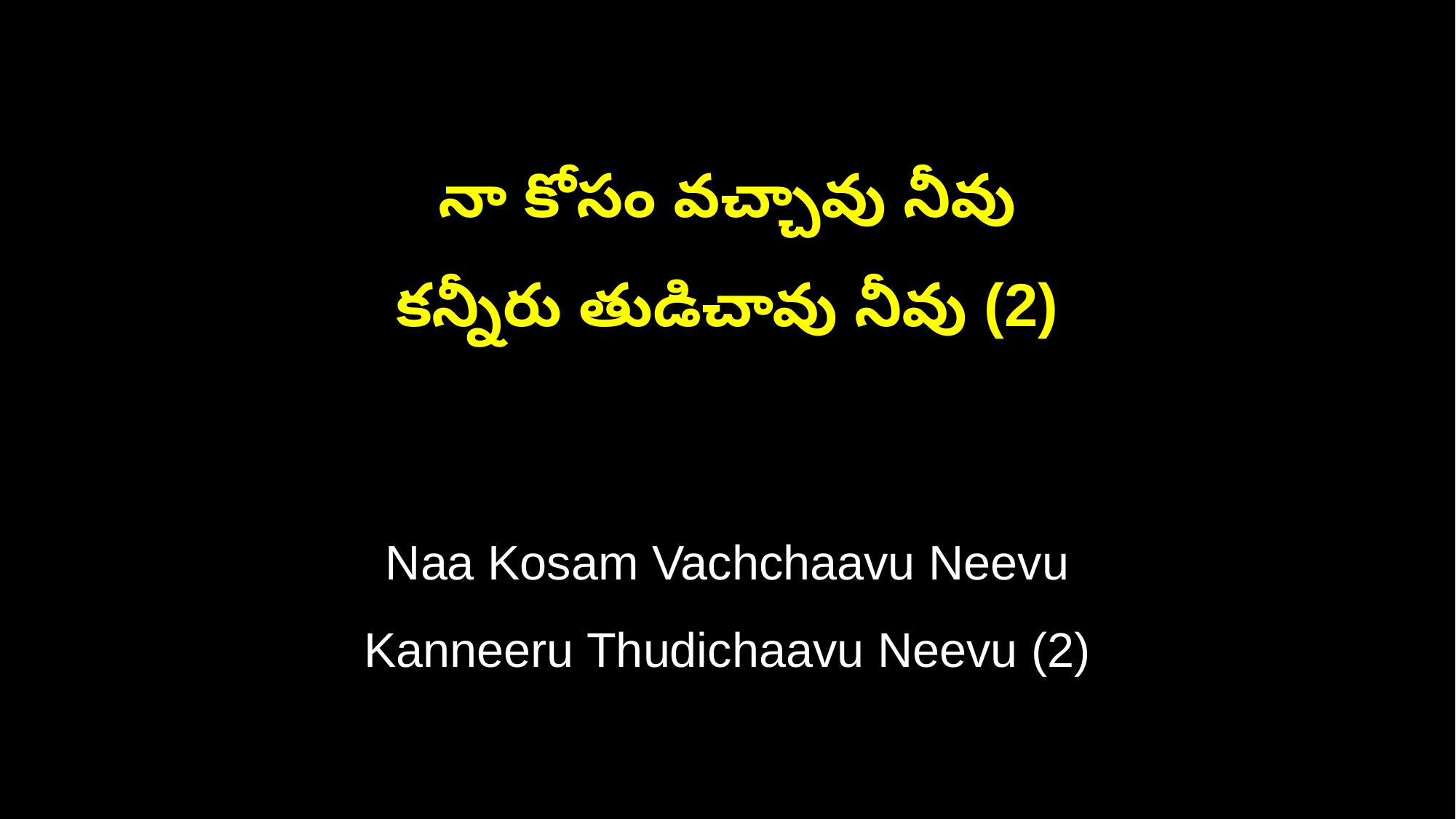

నా కోసం వచ్చావు నీవు
కన్నీరు తుడిచావు నీవు (2)
Naa Kosam Vachchaavu Neevu
Kanneeru Thudichaavu Neevu (2)